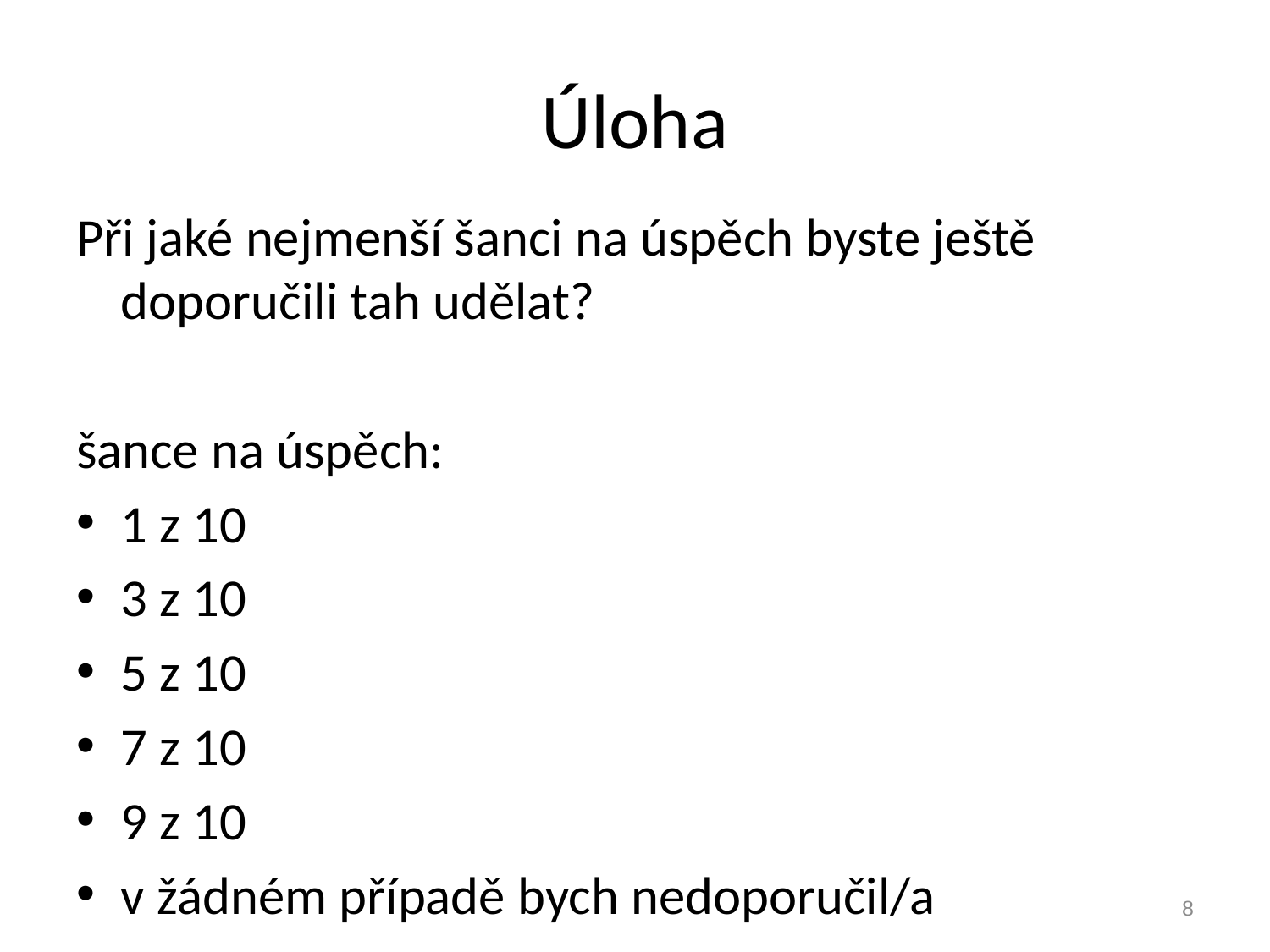

# Úloha
Při jaké nejmenší šanci na úspěch byste ještě doporučili tah udělat?

šance na úspěch:
1 z 10
3 z 10
5 z 10
7 z 10
9 z 10
v žádném případě bych nedoporučil/a
8